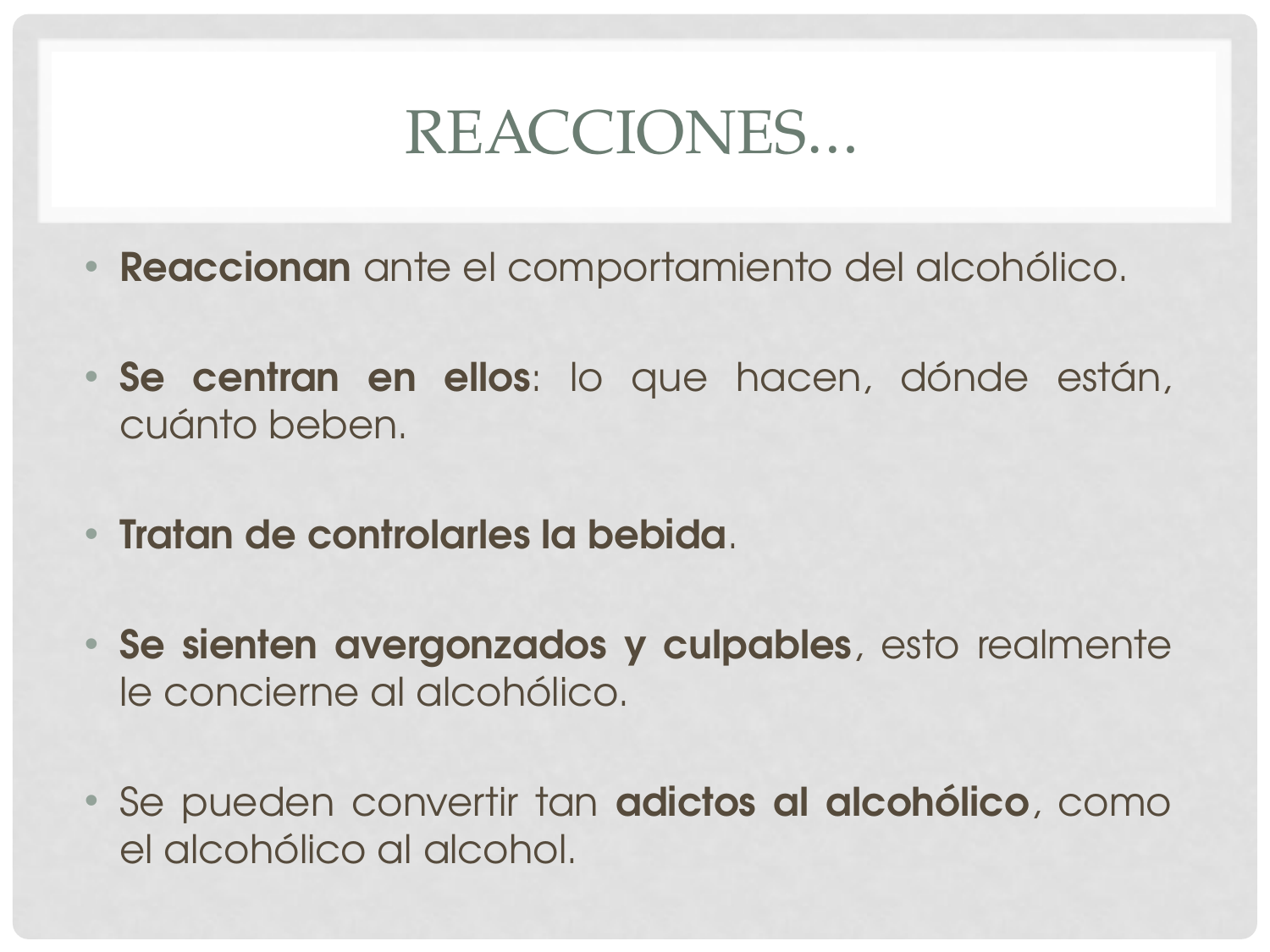

# REACCIONES…
Reaccionan ante el comportamiento del alcohólico.

Se centran en ellos: lo que hacen, dónde están, cuánto beben.

Tratan de controlarles la bebida.

Se sienten avergonzados y culpables, esto realmente le concierne al alcohólico.

Se pueden convertir tan adictos al alcohólico, como el alcohólico al alcohol.